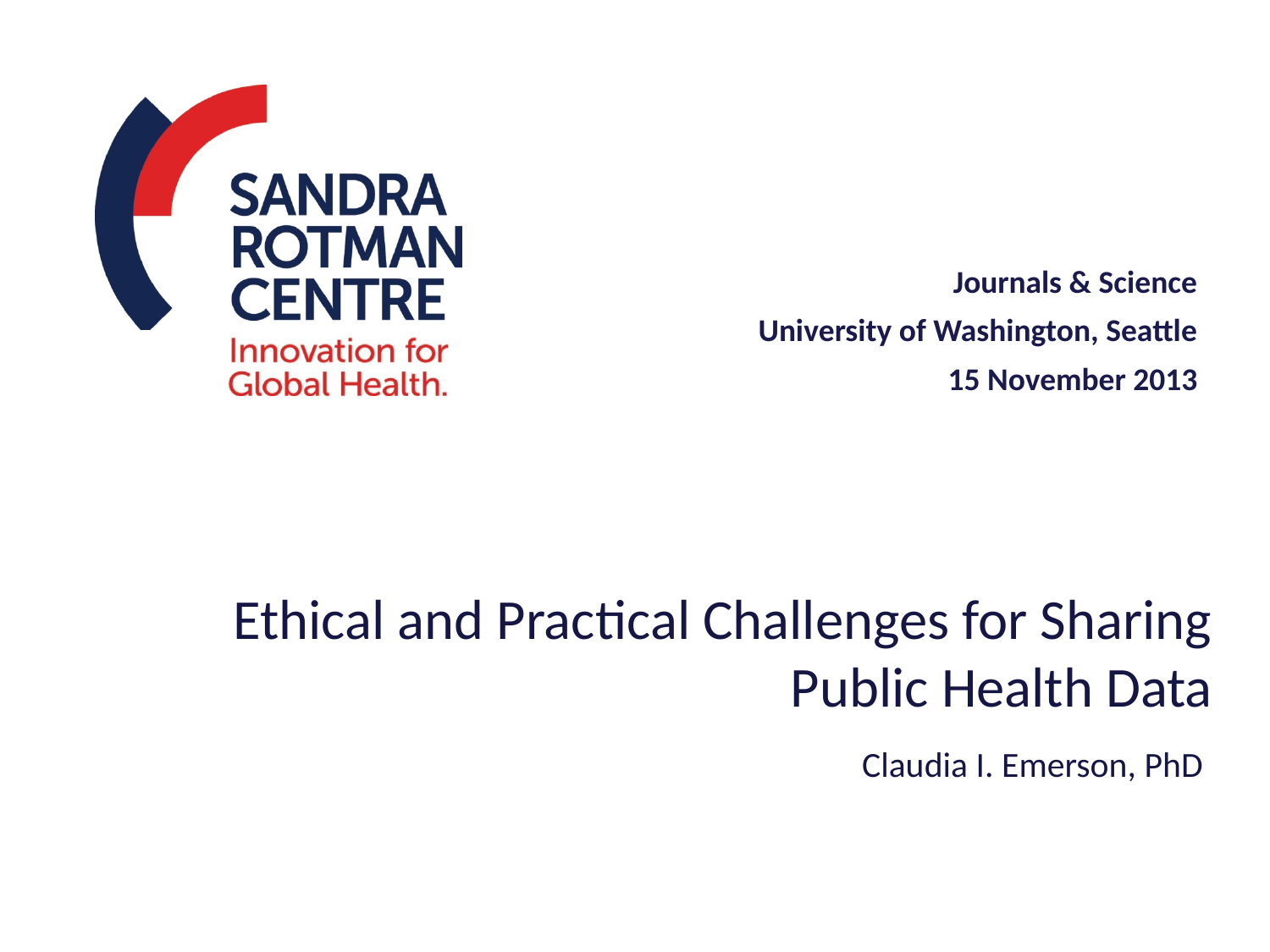

Journals & Science
University of Washington, Seattle
15 November 2013
Ethical and Practical Challenges for Sharing Public Health Data
Claudia I. Emerson, PhD